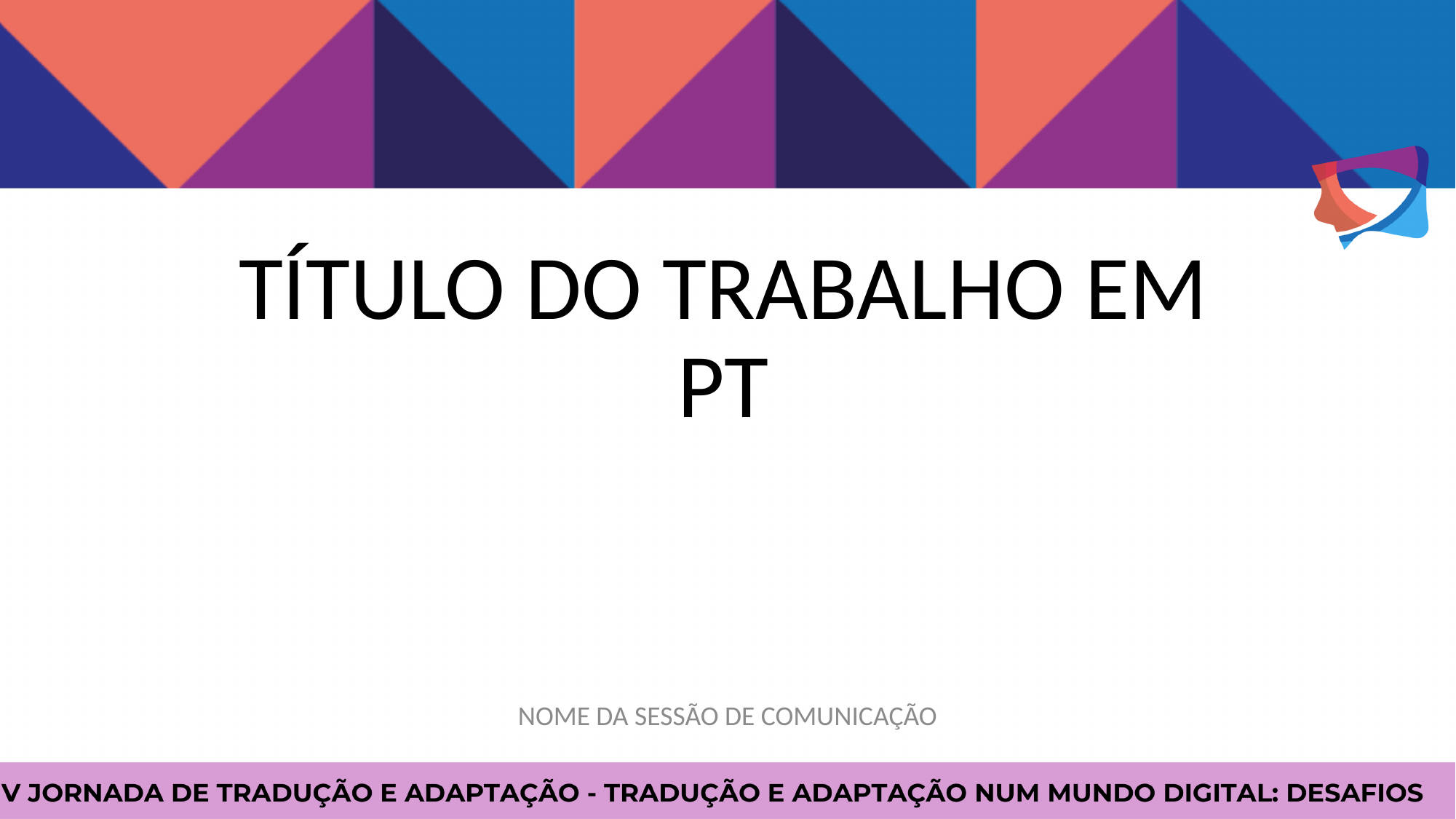

# TÍTULO DO TRABALHO EM PT

NOME DA SESSÃO DE COMUNICAÇÃO